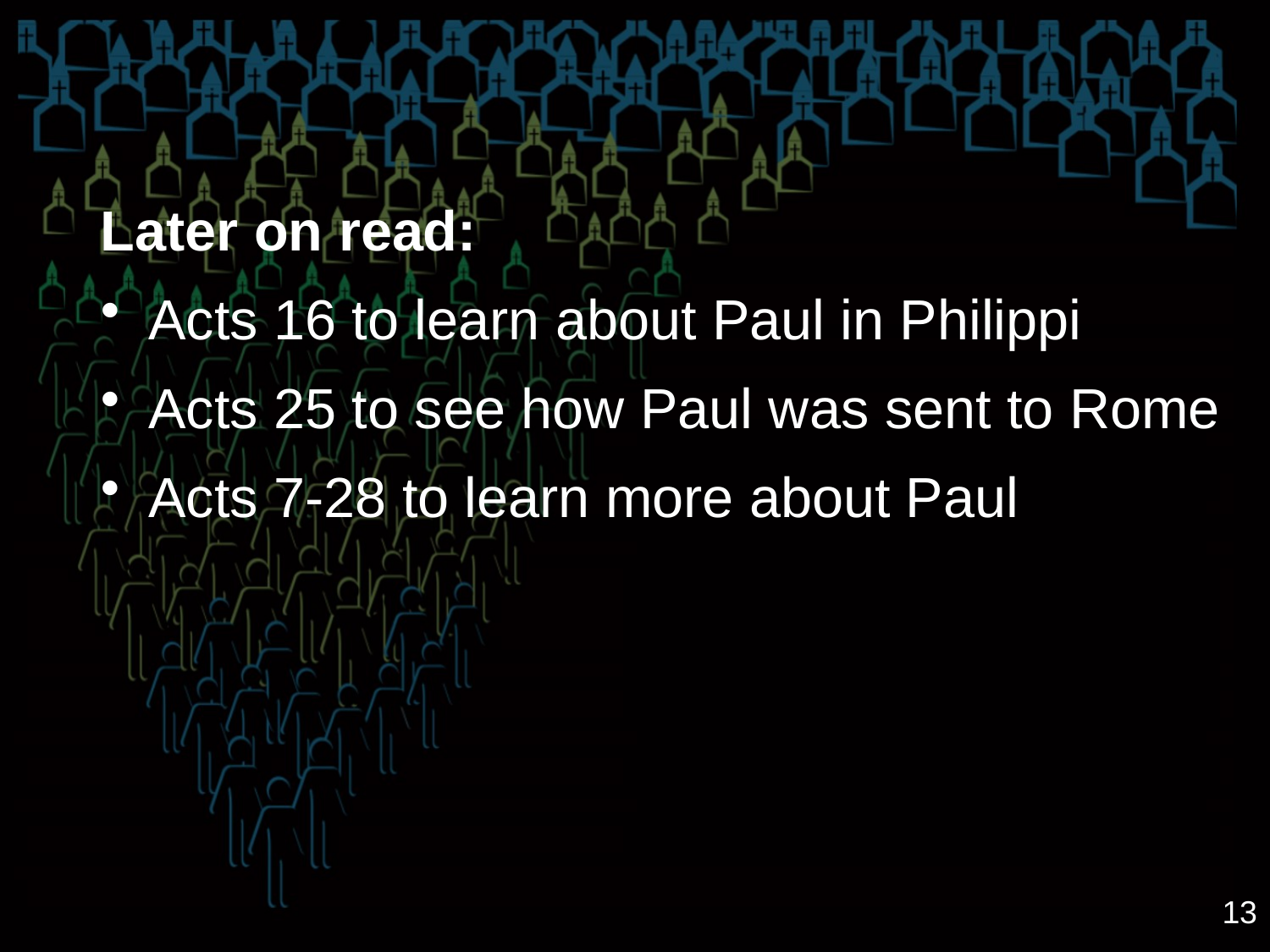

Later on read:
Acts 16 to learn about Paul in Philippi
Acts 25 to see how Paul was sent to Rome
Acts 7-28 to learn more about Paul
13